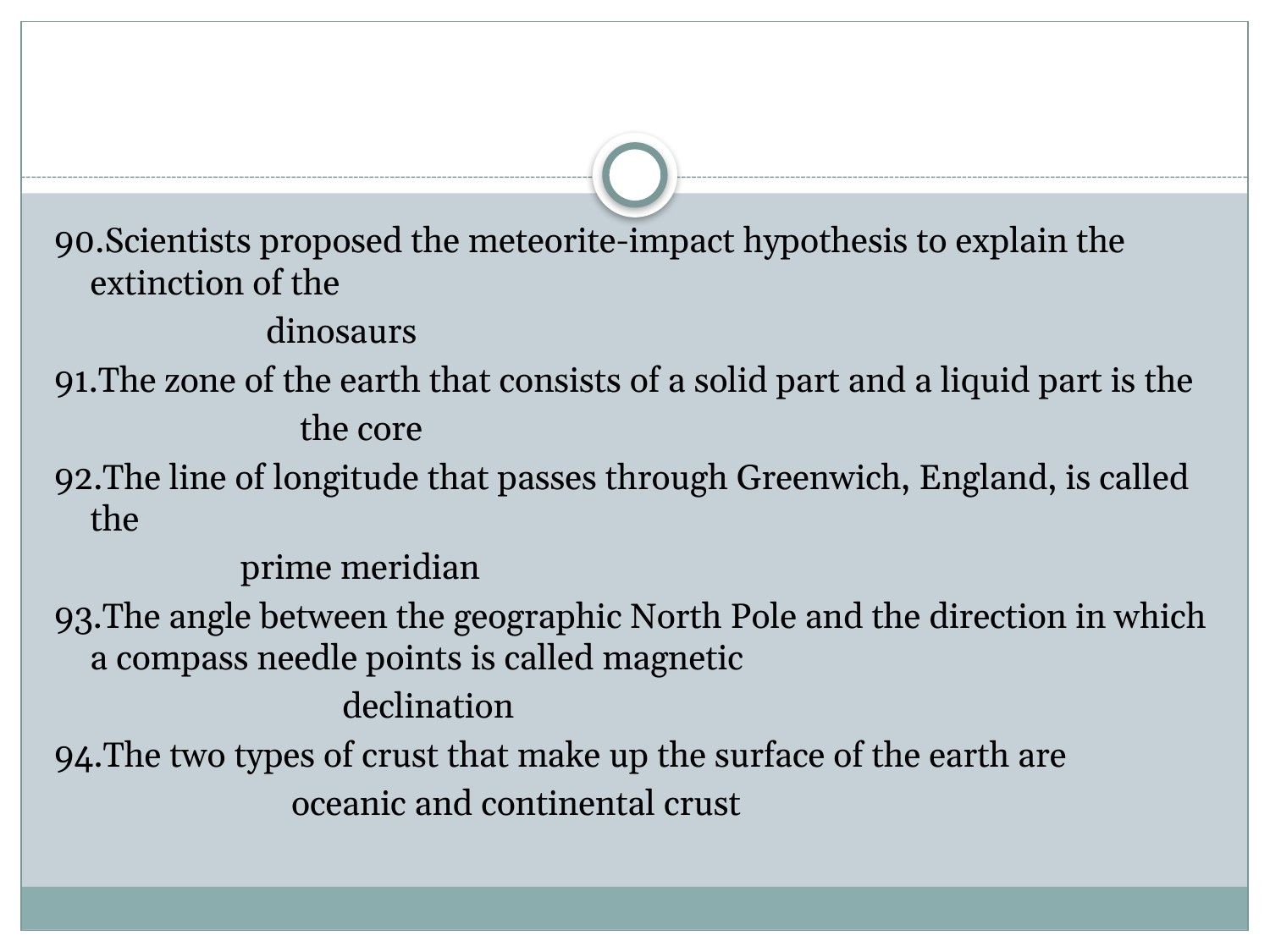

#
90.Scientists proposed the meteorite-impact hypothesis to explain the extinction of the
                         dinosaurs
91.The zone of the earth that consists of a solid part and a liquid part is the
                             the core
92.The line of longitude that passes through Greenwich, England, is called the
                      prime meridian
93.The angle between the geographic North Pole and the direction in which a compass needle points is called magnetic
                                  declination
94.The two types of crust that make up the surface of the earth are
                            oceanic and continental crust